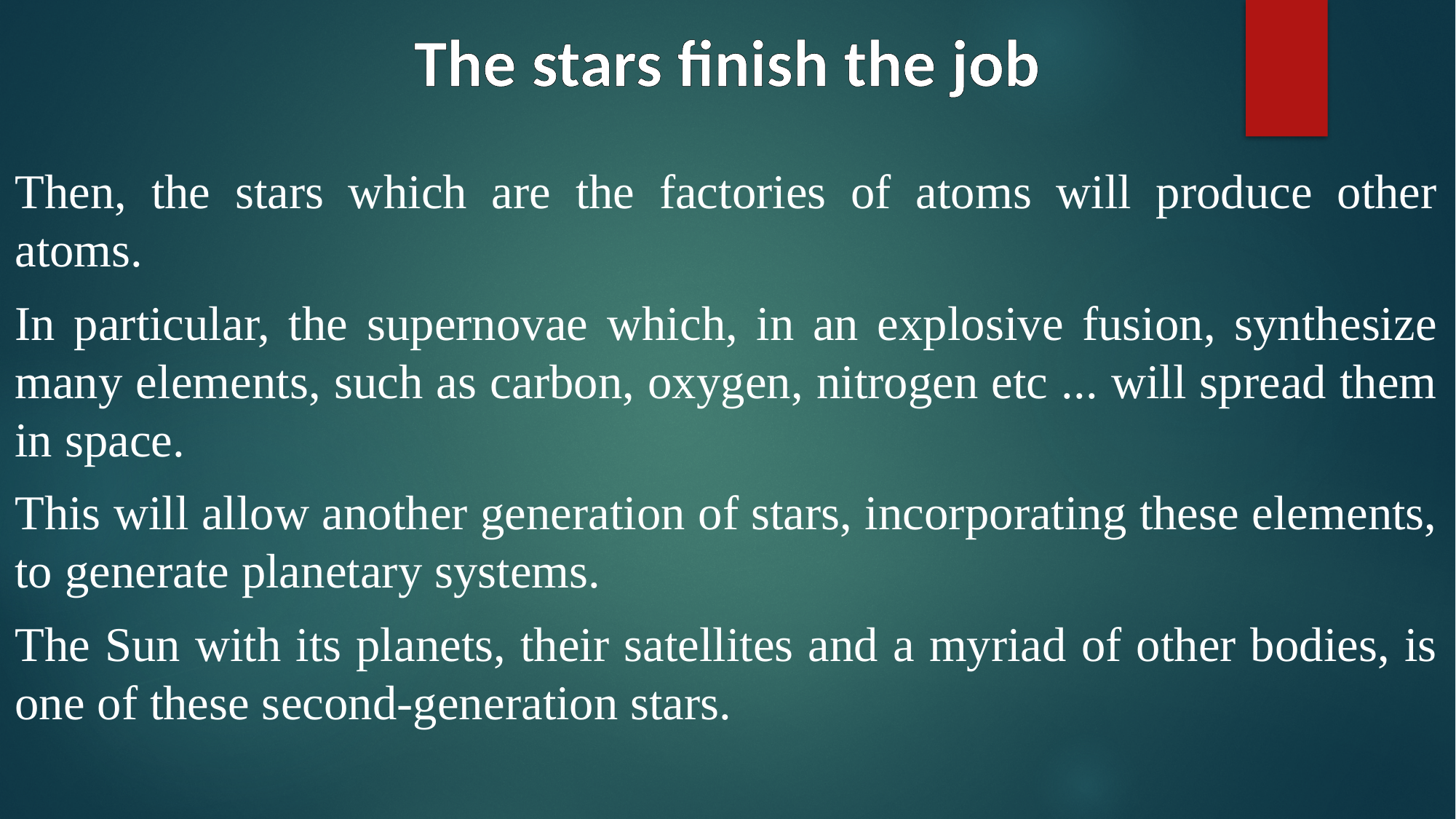

# The stars finish the job
Then, the stars which are the factories of atoms will produce other atoms.
In particular, the supernovae which, in an explosive fusion, synthesize many elements, such as carbon, oxygen, nitrogen etc ... will spread them in space.
This will allow another generation of stars, incorporating these elements, to generate planetary systems.
The Sun with its planets, their satellites and a myriad of other bodies, is one of these second-generation stars.